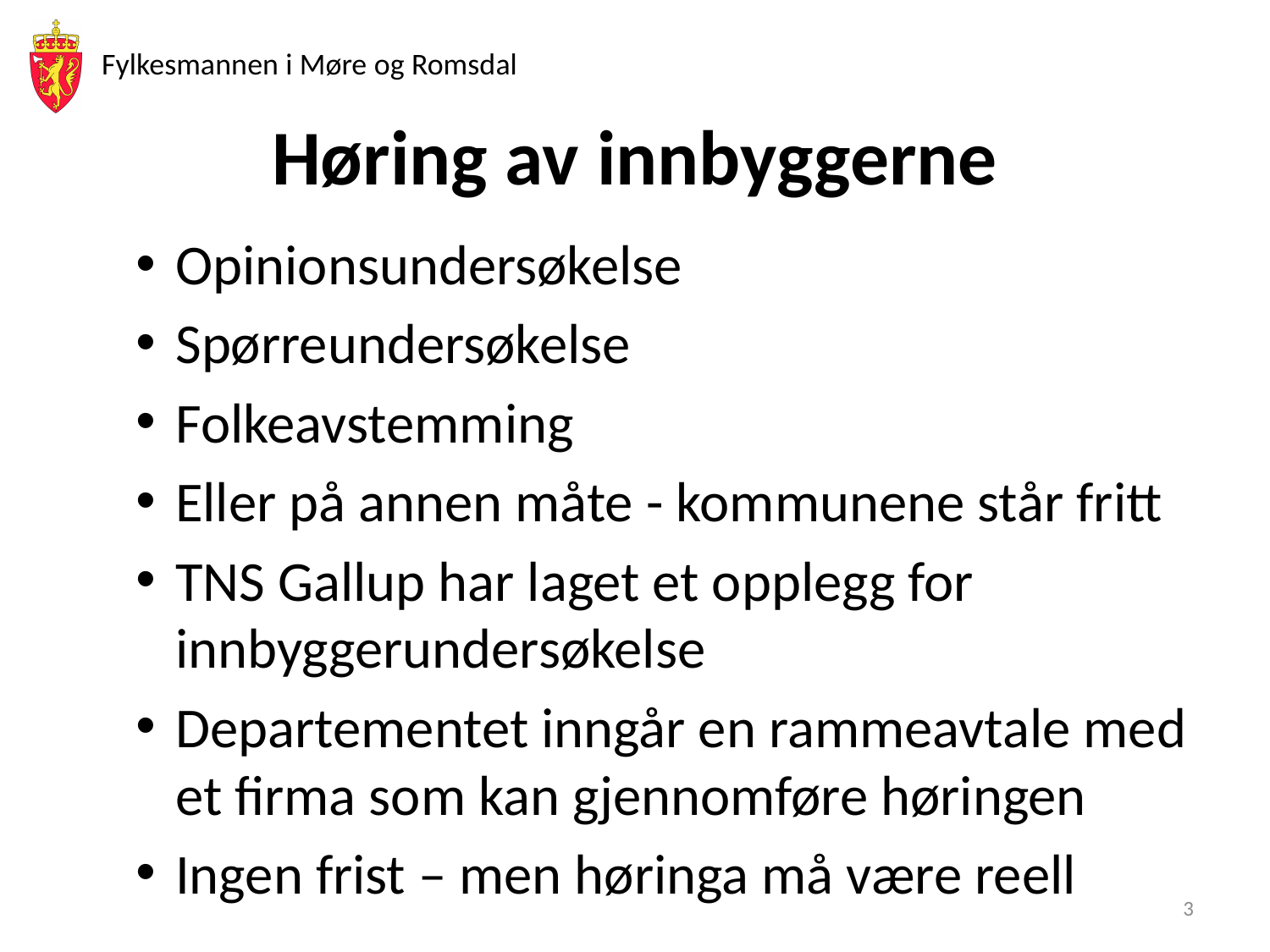

# Høring av innbyggerne
Opinionsundersøkelse
Spørreundersøkelse
Folkeavstemming
Eller på annen måte - kommunene står fritt
TNS Gallup har laget et opplegg for innbyggerundersøkelse
Departementet inngår en rammeavtale med et firma som kan gjennomføre høringen
Ingen frist – men høringa må være reell

3